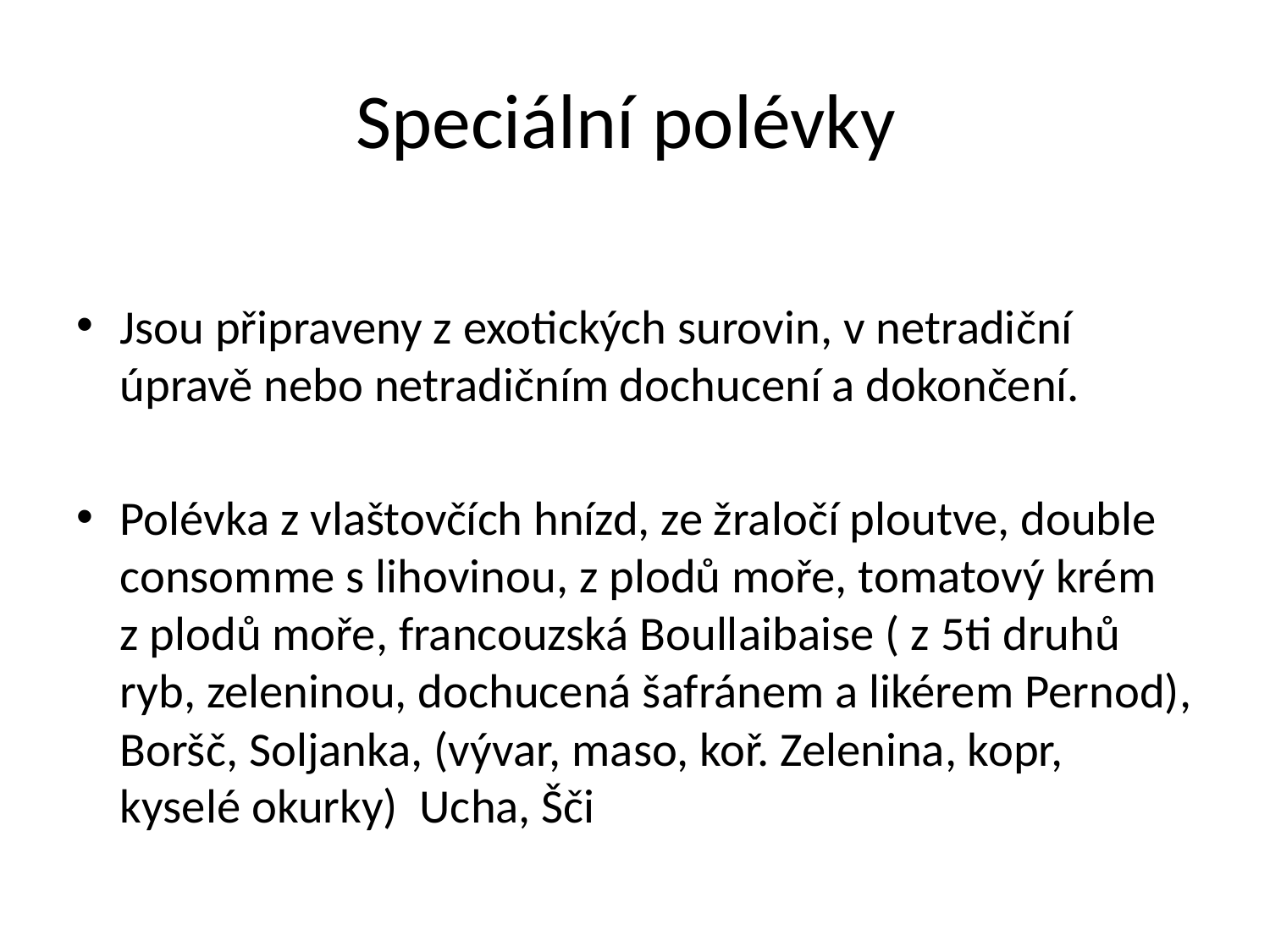

# Speciální polévky

Jsou připraveny z exotických surovin, v netradiční úpravě nebo netradičním dochucení a dokončení.

Polévka z vlaštovčích hnízd, ze žraločí ploutve, double consomme s lihovinou, z plodů moře, tomatový krém z plodů moře, francouzská Boullaibaise ( z 5ti druhů ryb, zeleninou, dochucená šafránem a likérem Pernod), Boršč, Soljanka, (vývar, maso, koř. Zelenina, kopr, kyselé okurky)  Ucha, Šči